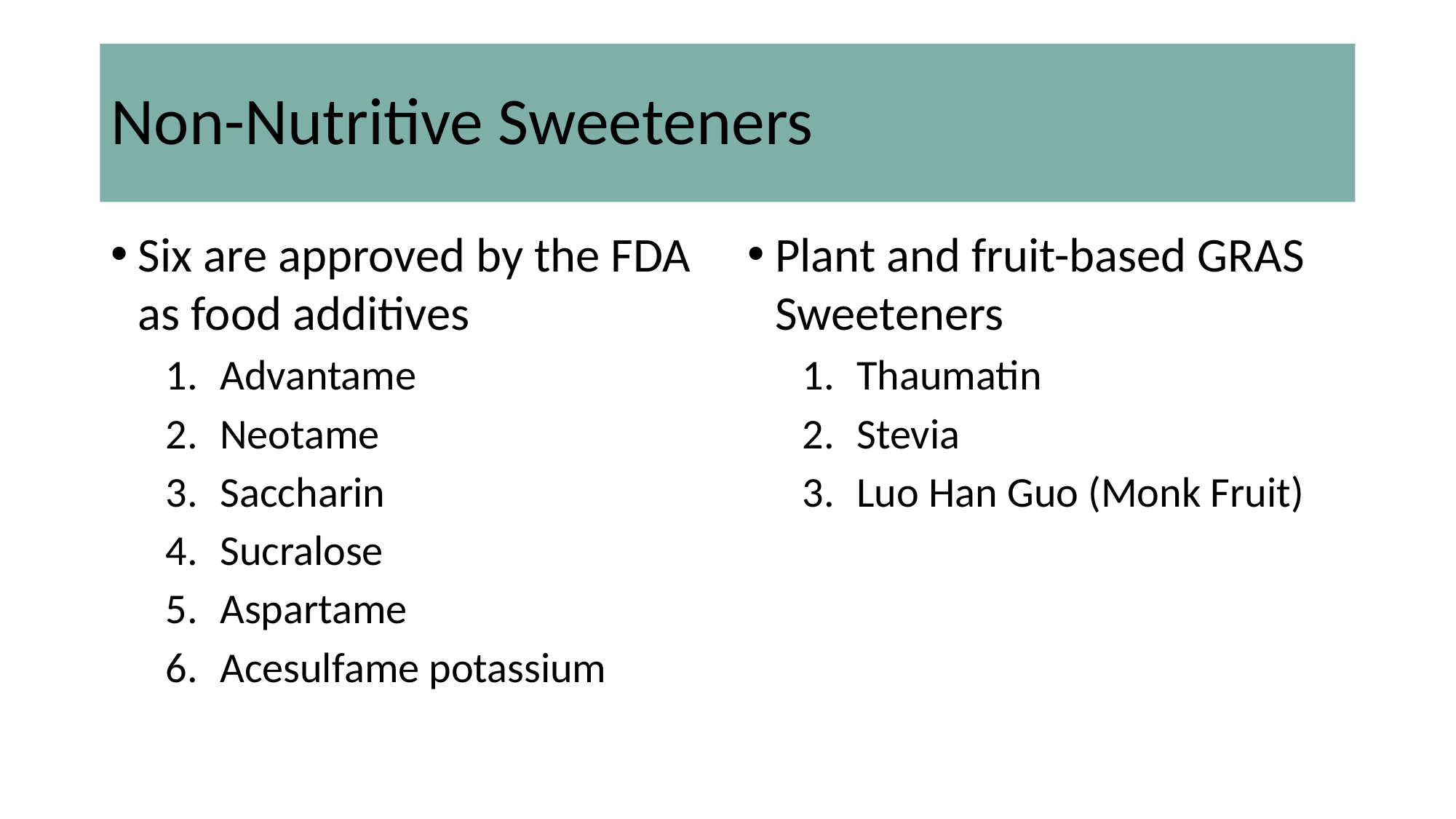

# Non-Nutritive Sweeteners
Six are approved by the FDA as food additives
Advantame
Neotame
Saccharin
Sucralose
Aspartame
Acesulfame potassium

Plant and fruit-based GRAS Sweeteners
Thaumatin
Stevia
Luo Han Guo (Monk Fruit)